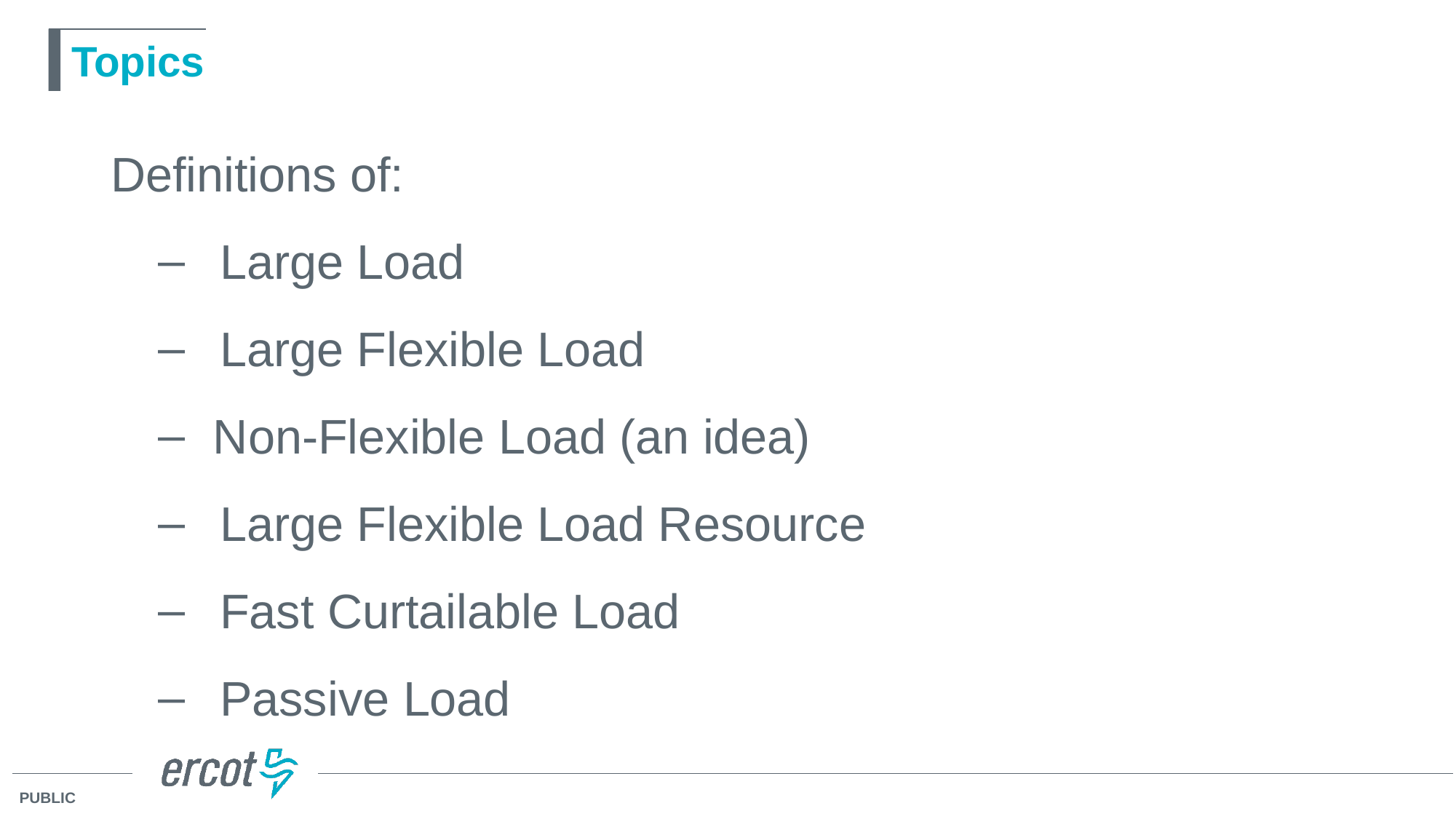

# Topics
Definitions of:
Large Load
Large Flexible Load
Non-Flexible Load (an idea)
Large Flexible Load Resource
Fast Curtailable Load
Passive Load